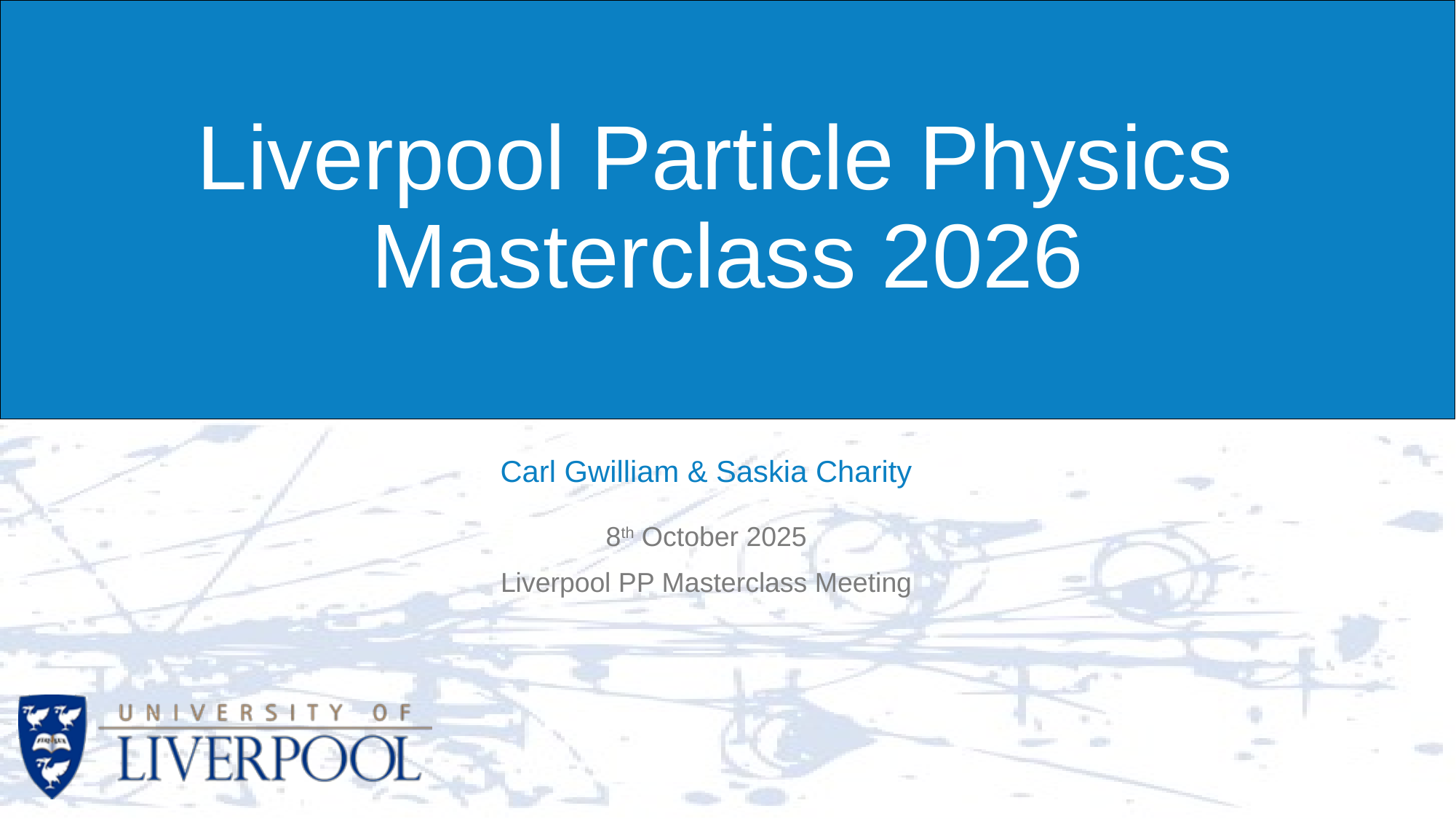

# Liverpool Particle Physics Masterclass 2026

Carl Gwilliam & Saskia Charity
8th October 2025
Liverpool PP Masterclass Meeting